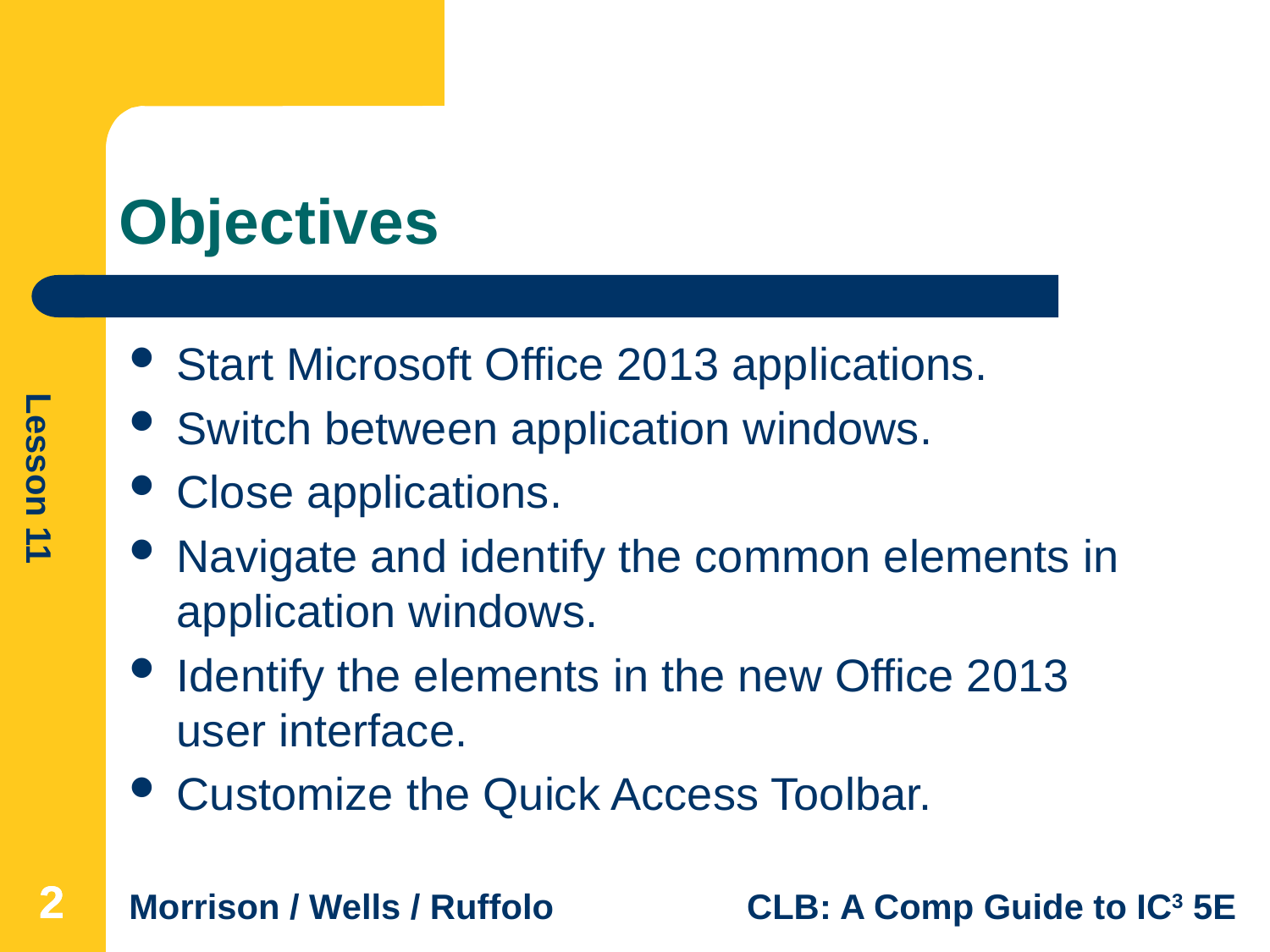

# Objectives
Start Microsoft Office 2013 applications.
Switch between application windows.
Close applications.
Navigate and identify the common elements in application windows.
Identify the elements in the new Office 2013 user interface.
Customize the Quick Access Toolbar.

2
2
2